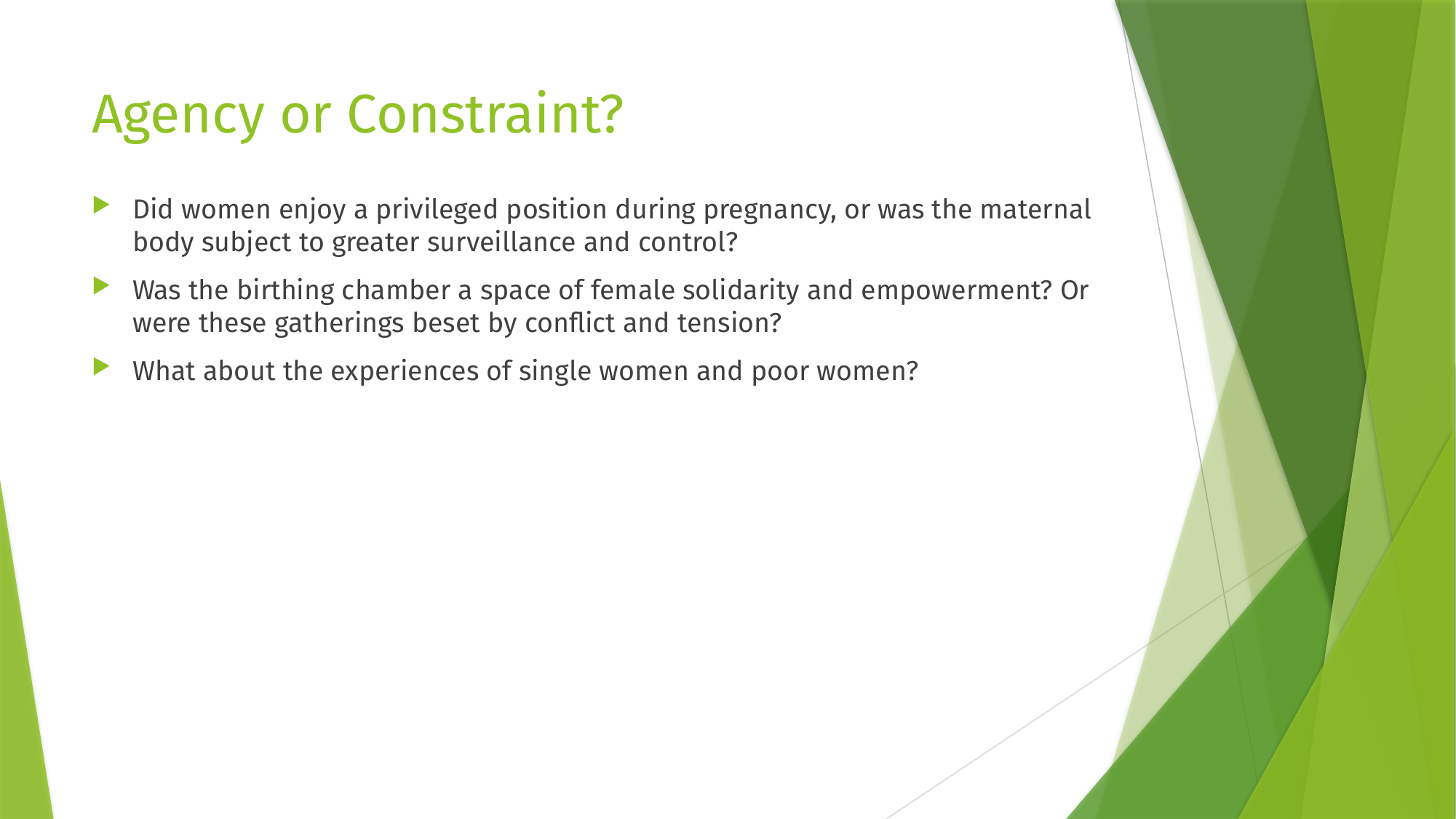

# Agency or Constraint?
Did women enjoy a privileged position during pregnancy, or was the maternal body subject to greater surveillance and control?
Was the birthing chamber a space of female solidarity and empowerment? Or were these gatherings beset by conflict and tension?
What about the experiences of single women and poor women?